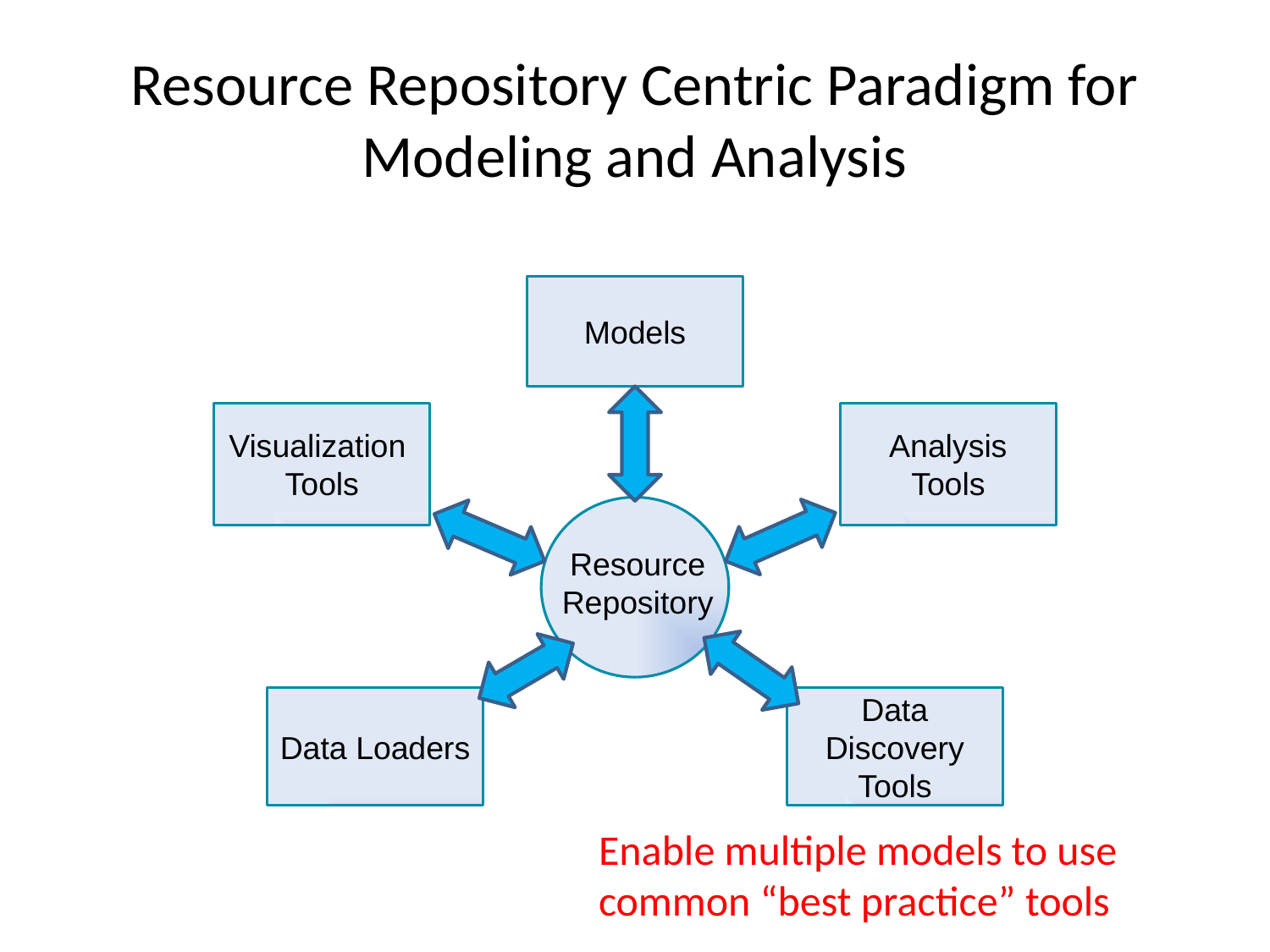

# Resource Repository Centric Paradigm for Modeling and Analysis
Models
Visualization  Tools
Analysis Tools

Data Loaders
Data Discovery Tools
Resource Repository
Enable multiple models to use common “best practice” tools